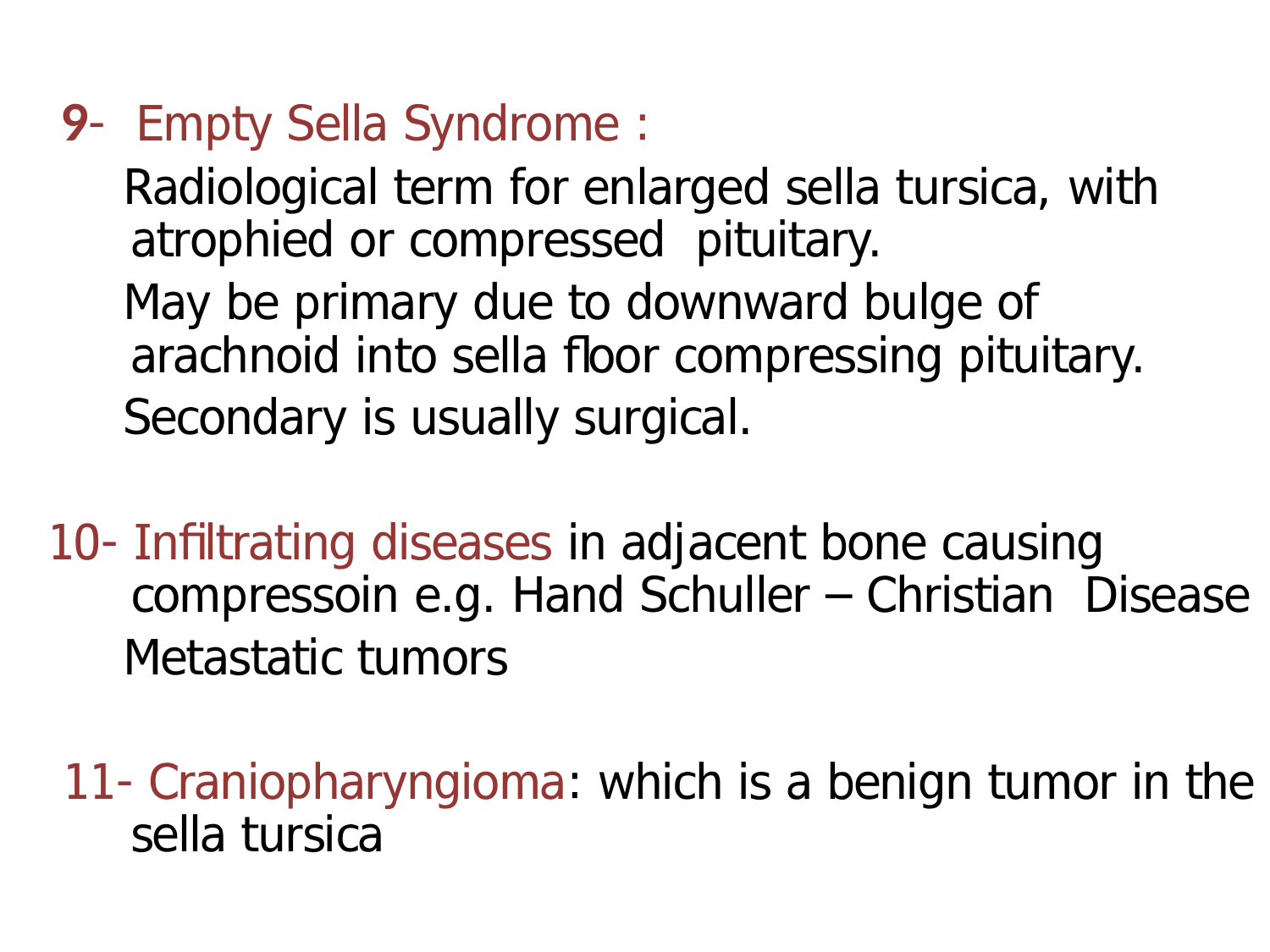

9-  Empty Sella Syndrome :
     Radiological term for enlarged sella tursica, with atrophied or compressed  pituitary.
     May be primary due to downward bulge of arachnoid into sella floor compressing pituitary.
     Secondary is usually surgical.

10- Infiltrating diseases in adjacent bone causing compressoin e.g. Hand Schuller – Christian  Disease
     Metastatic tumors

 11- Craniopharyngioma: which is a benign tumor in the sella tursica